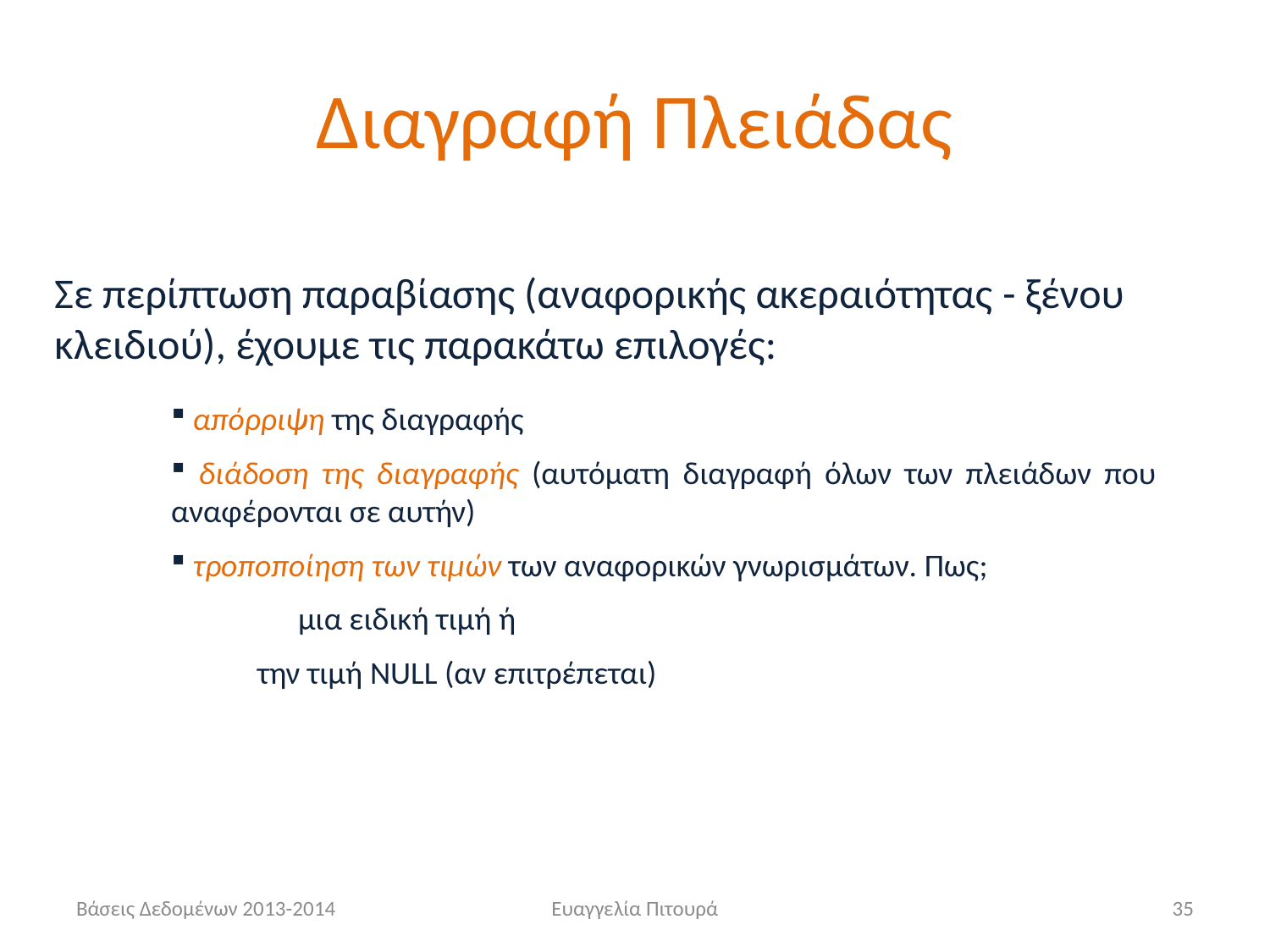

# Διαγραφή Πλειάδας
Σε περίπτωση παραβίασης (αναφορικής ακεραιότητας - ξένου κλειδιού), έχουμε τις παρακάτω επιλογές:
 απόρριψη της διαγραφής
 διάδοση της διαγραφής (αυτόματη διαγραφή όλων των πλειάδων που αναφέρονται σε αυτήν)
 τροποποίηση των τιμών των αναφορικών γνωρισμάτων. Πως;
	μια ειδική τιμή ή
            την τιμή NULL (αν επιτρέπεται)
Βάσεις Δεδομένων 2013-2014
Ευαγγελία Πιτουρά
35